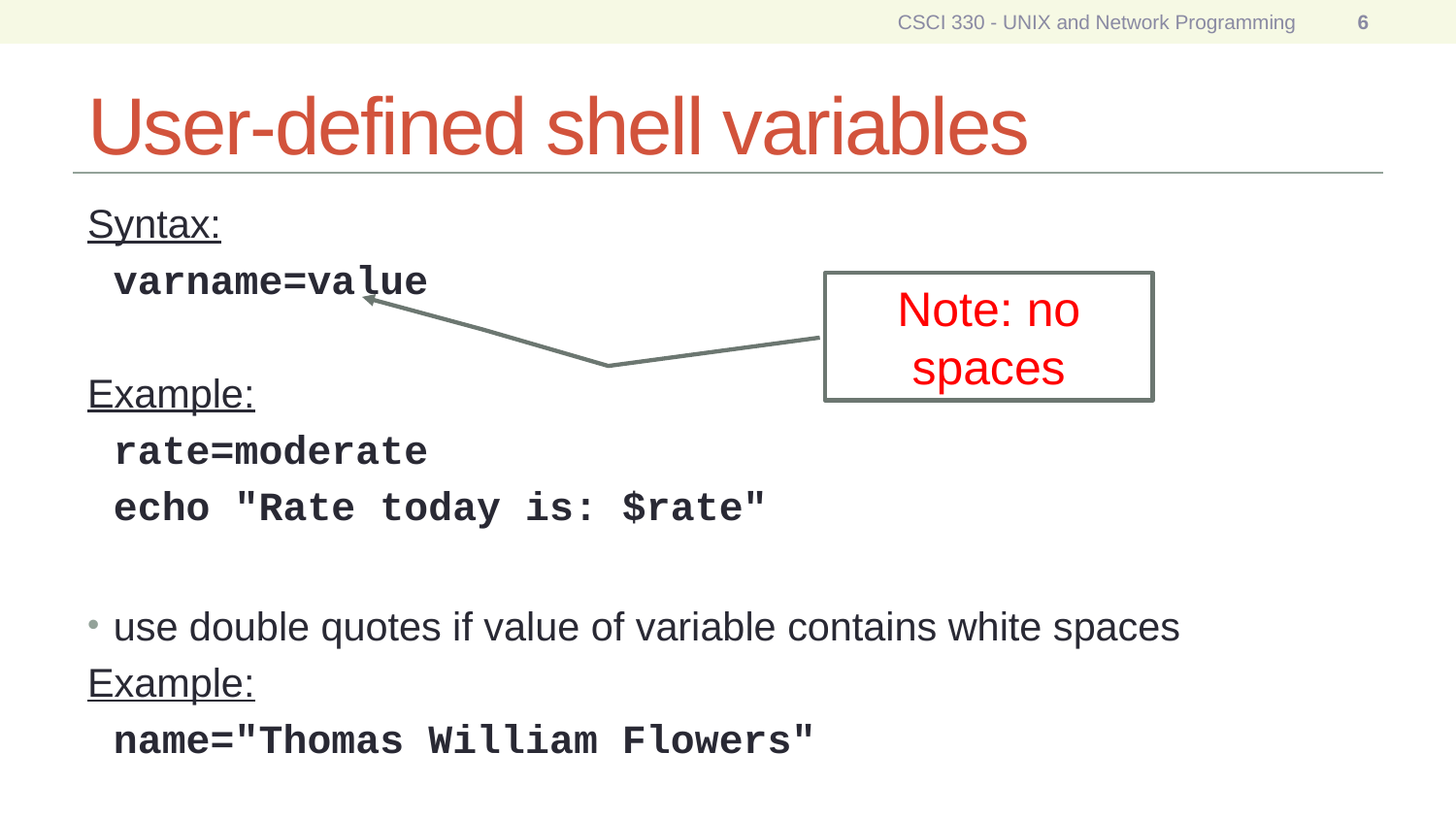

CSCI 330 - UNIX and Network Programming
6
# User-defined shell variables
Syntax:
	varname=value

Example:
	rate=moderate
	echo "Rate today is: $rate"

use double quotes if value of variable contains white spaces
Example:
	name="Thomas William Flowers"
Note: no spaces